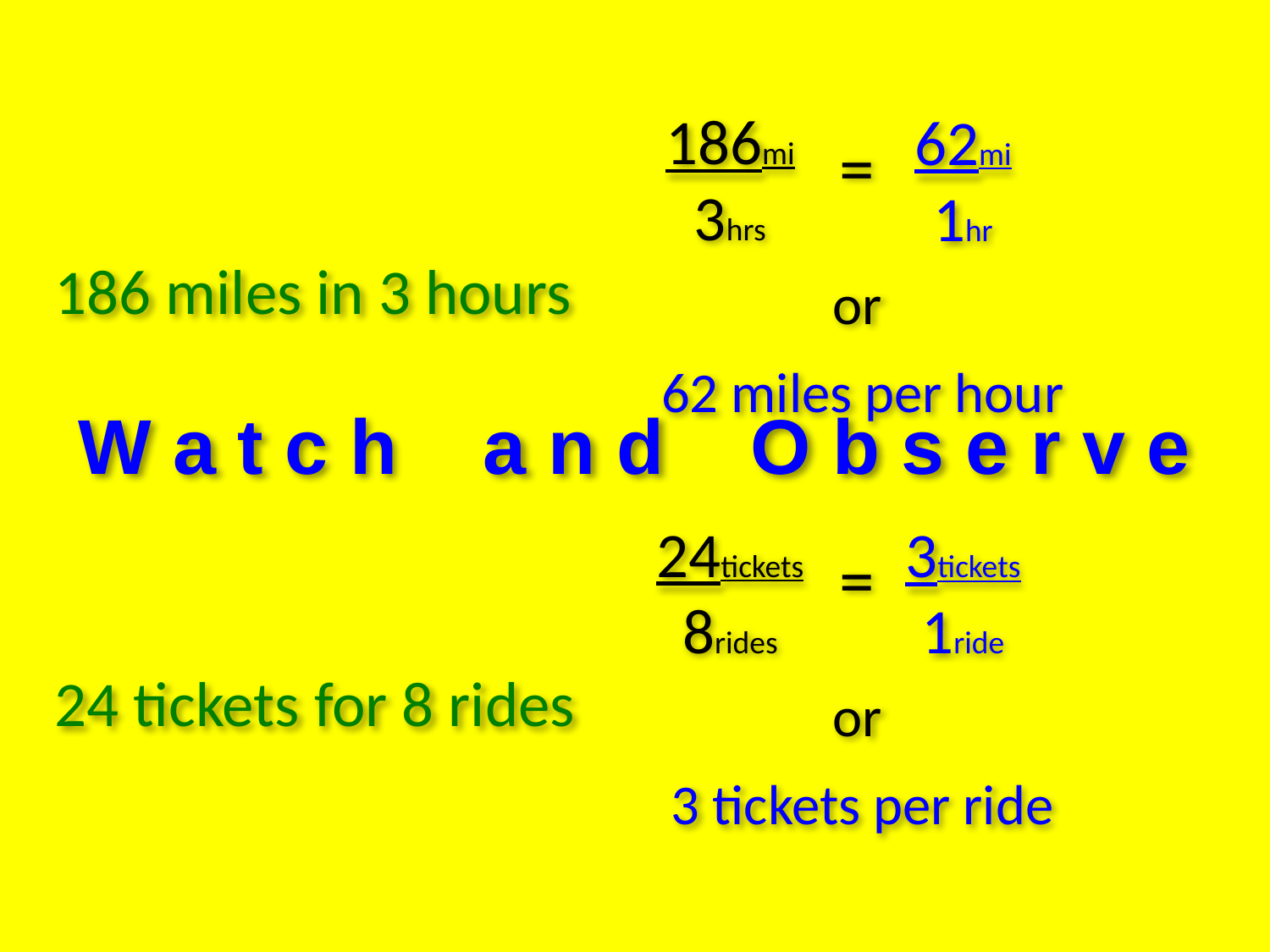

186mi
3hrs
62mi
1hr
=
186 miles in 3 hours
or
62 miles per hour
W a t c h    a n d    O b s e r v e
24tickets
8rides
3tickets
1ride
=
24 tickets for 8 rides
or
3 tickets per ride